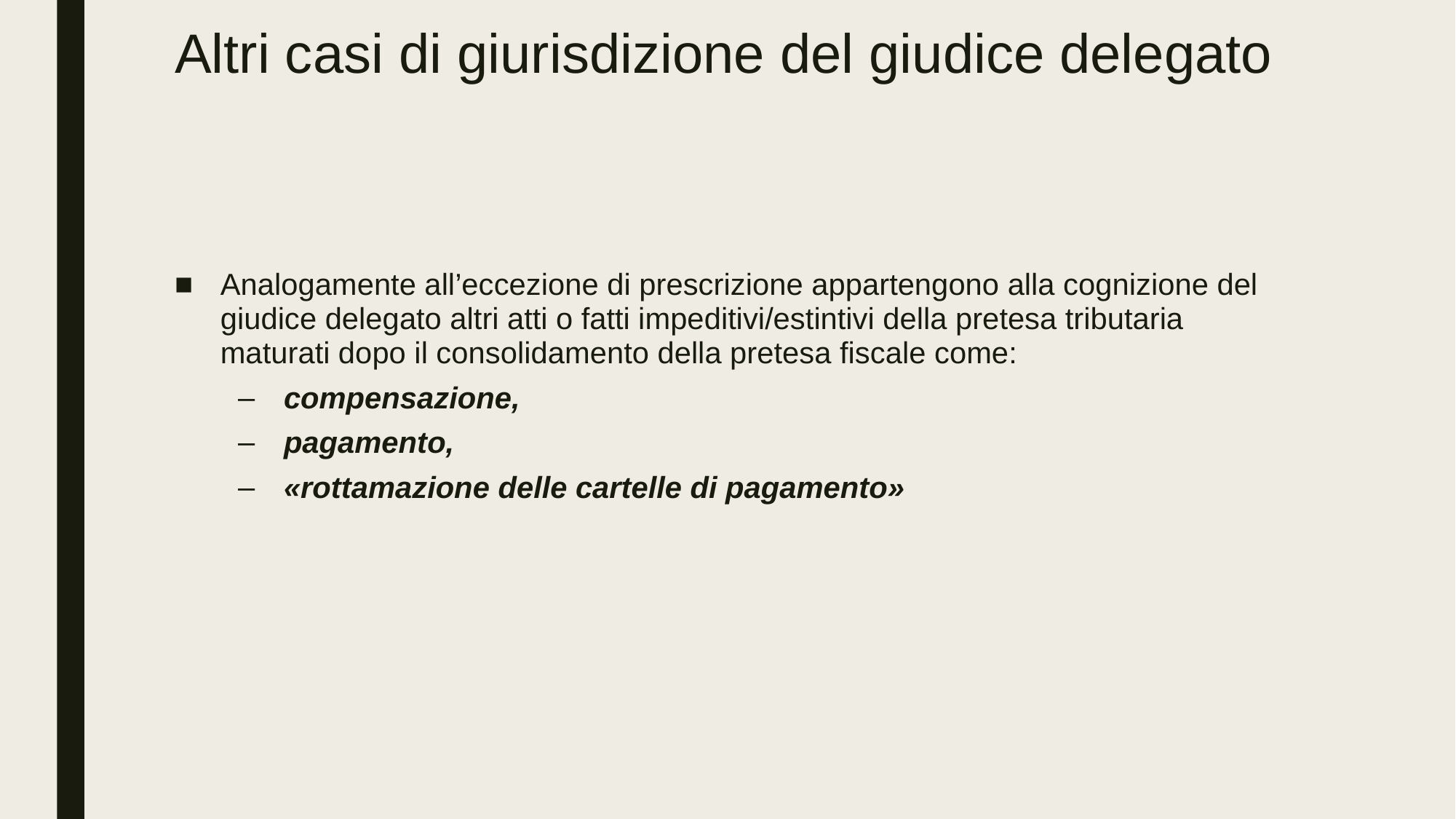

# Altri casi di giurisdizione del giudice delegato
Analogamente all’eccezione di prescrizione appartengono alla cognizione del giudice delegato altri atti o fatti impeditivi/estintivi della pretesa tributaria maturati dopo il consolidamento della pretesa fiscale come:
compensazione,
pagamento,
«rottamazione delle cartelle di pagamento»